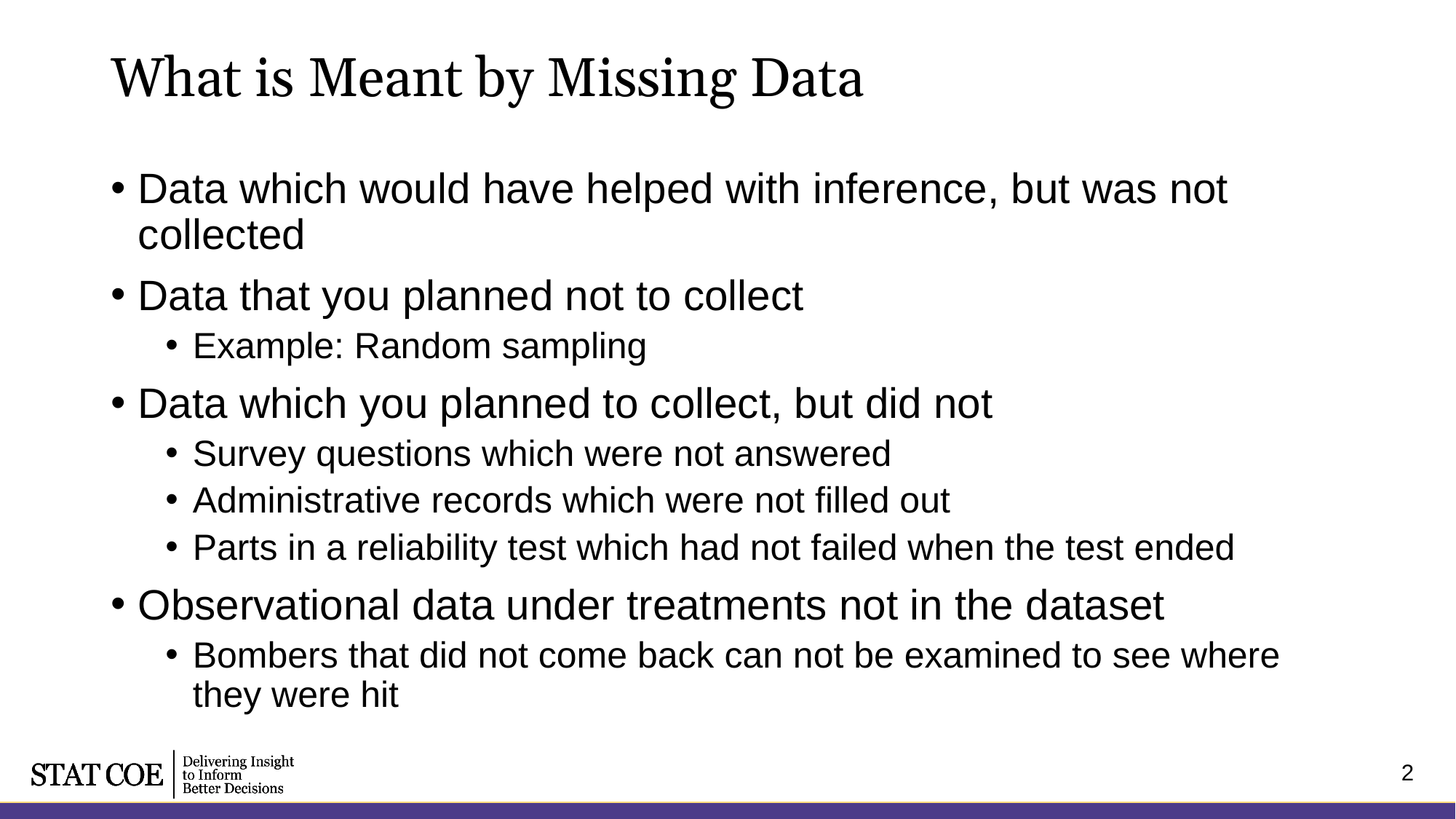

# What is Meant by Missing Data
Data which would have helped with inference, but was not collected
Data that you planned not to collect
Example: Random sampling
Data which you planned to collect, but did not
Survey questions which were not answered
Administrative records which were not filled out
Parts in a reliability test which had not failed when the test ended
Observational data under treatments not in the dataset
Bombers that did not come back can not be examined to see where they were hit
2